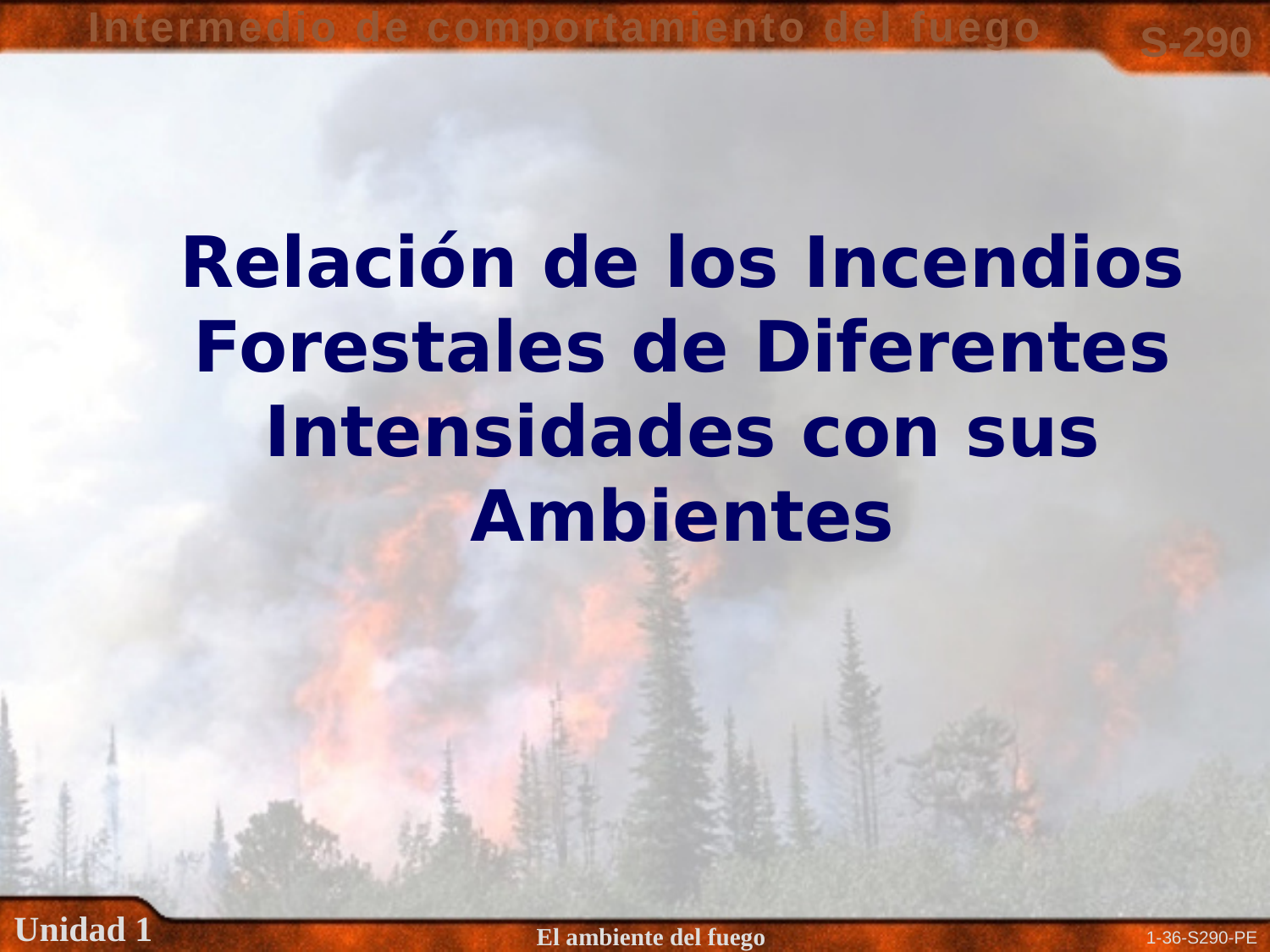

Relación de los Incendios Forestales de Diferentes Intensidades con sus Ambientes